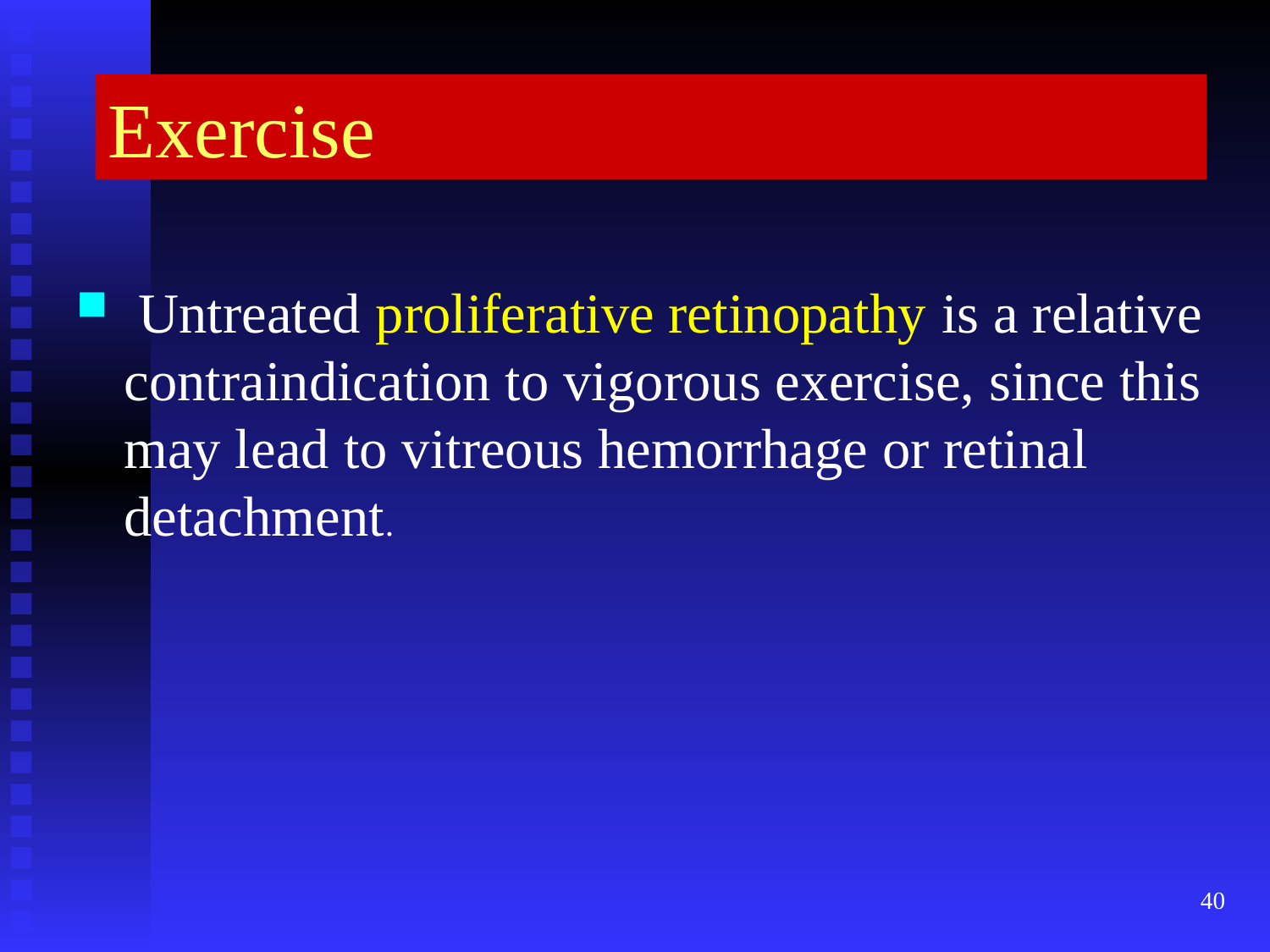

# Exercise
 Untreated proliferative retinopathy is a relative contraindication to vigorous exercise, since this may lead to vitreous hemorrhage or retinal detachment.

40